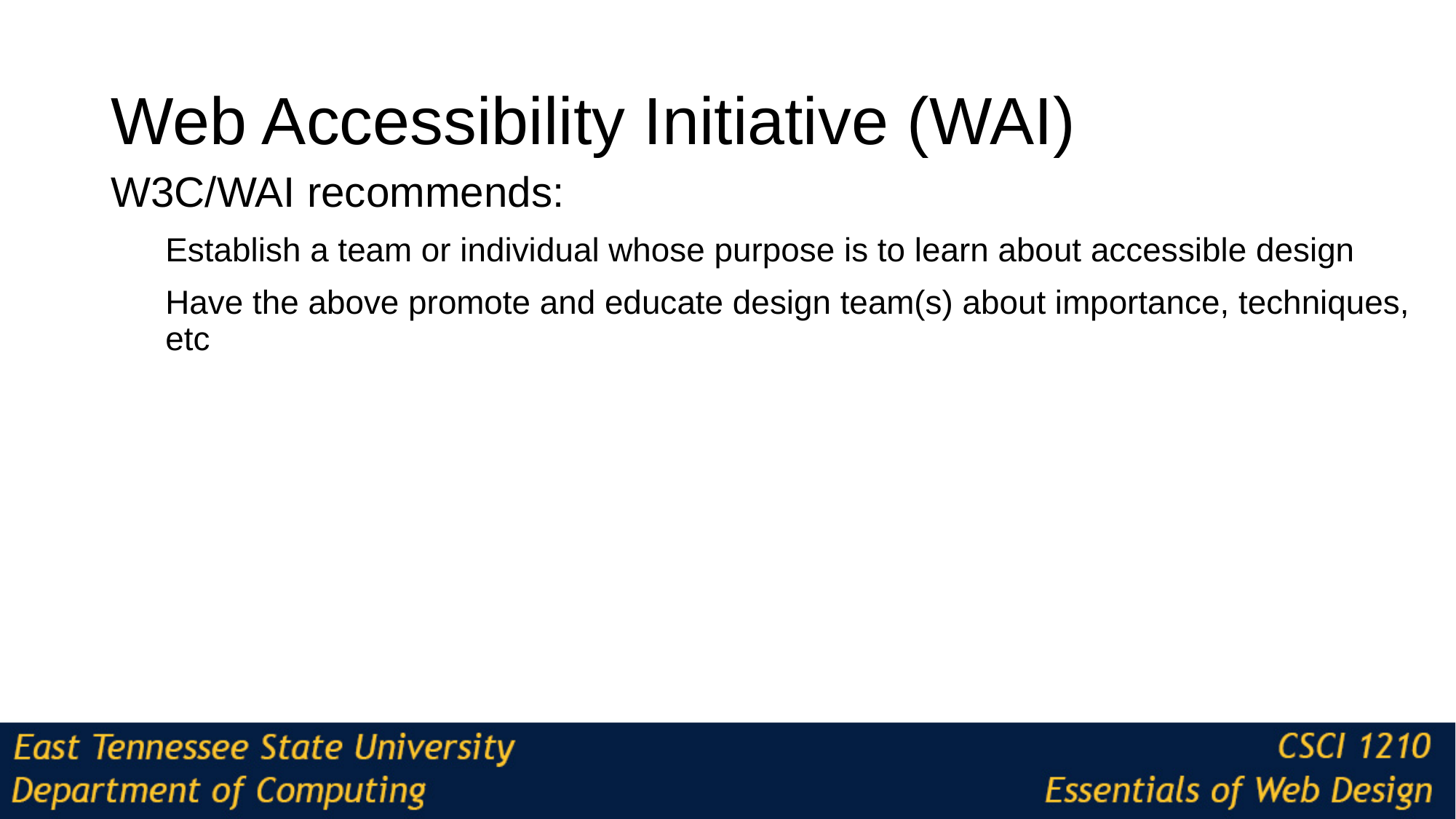

# Web Accessibility Initiative (WAI)
W3C/WAI recommends:
Establish a team or individual whose purpose is to learn about accessible design
Have the above promote and educate design team(s) about importance, techniques, etc